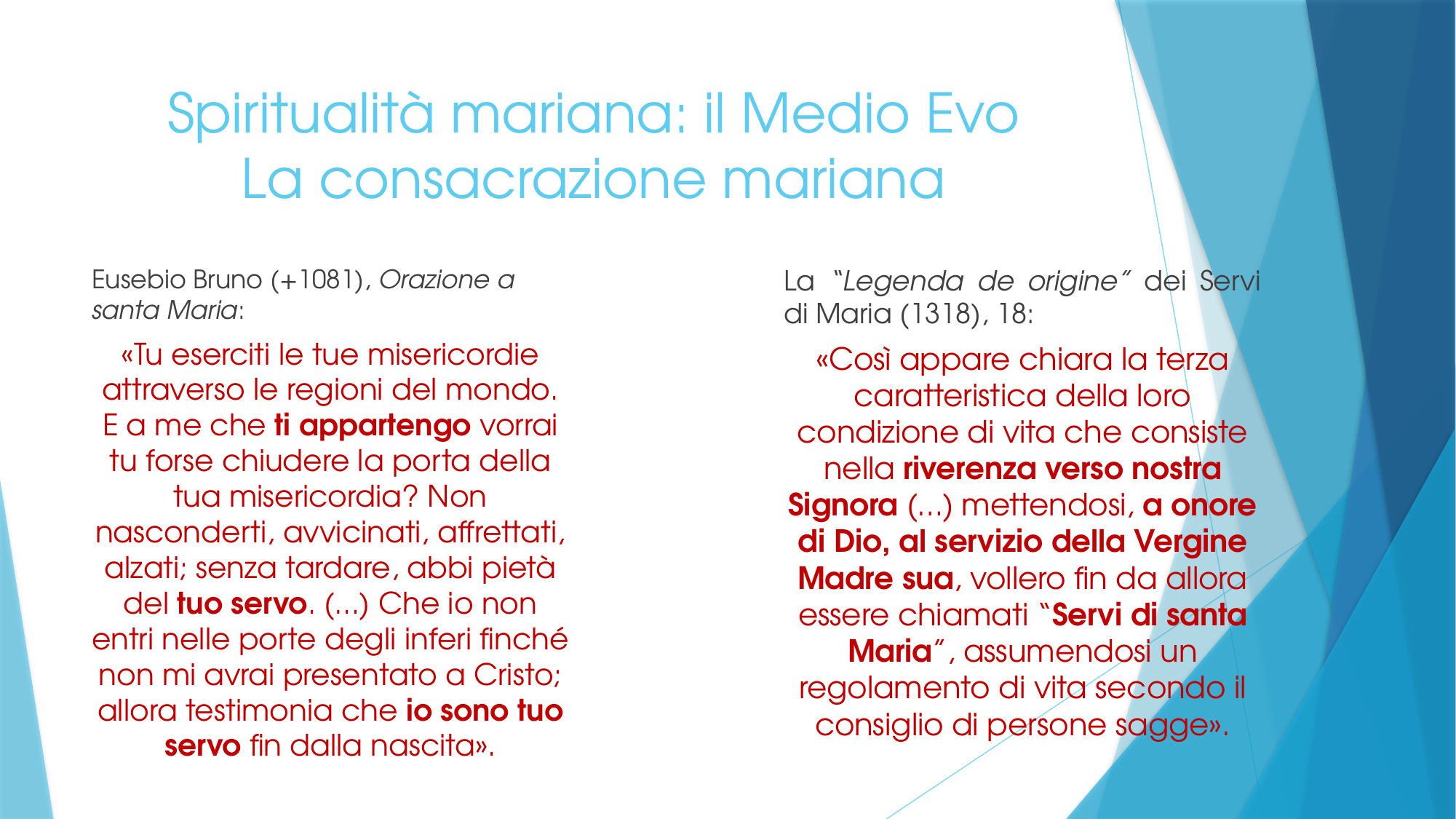

# Spiritualità mariana: il Medio Evo La consacrazione mariana
Eusebio Bruno (+1081), Orazione a santa Maria:
«Tu eserciti le tue misericordie attraverso le regioni del mondo. E a me che ti appartengo vorrai tu forse chiudere la porta della tua misericordia? Non nasconderti, avvicinati, affrettati, alzati; senza tardare, abbi pietà del tuo servo. (…) Che io non entri nelle porte degli inferi finché non mi avrai presentato a Cristo; allora testimonia che io sono tuo servo fin dalla nascita».

La “Legenda de origine” dei Servi di Maria (1318), 18:
«Così appare chiara la terza caratteristica della loro condizione di vita che consiste nella riverenza verso nostra Signora (…) mettendosi, a onore di Dio, al servizio della Vergine Madre sua, vollero fin da allora essere chiamati “Servi di santa Maria”, assumendosi un regolamento di vita secondo il consiglio di persone sagge».